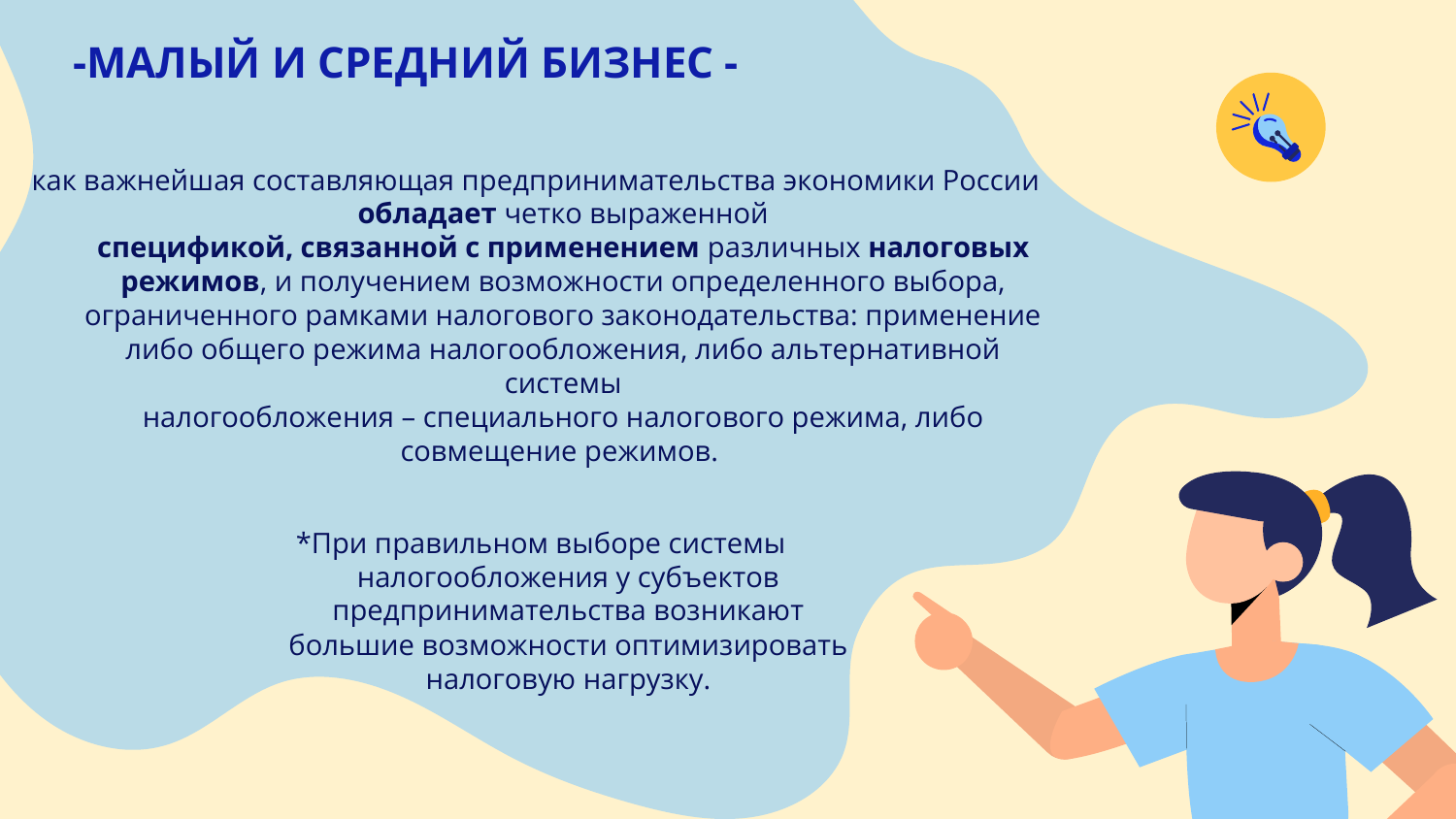

# -МАЛЫЙ И СРЕДНИЙ БИЗНЕС -

как важнейшая составляющая предпринимательства экономики России обладает четко выраженной
спецификой, связанной с применением различных налоговых режимов, и получением возможности определенного выбора, ограниченного рамками налогового законодательства: применение либо общего режима налогообложения, либо альтернативной системы
налогообложения – специального налогового режима, либо совмещение режимов.

*При правильном выборе системы налогообложения у субъектов предпринимательства возникают большие возможности оптимизировать налоговую нагрузку.